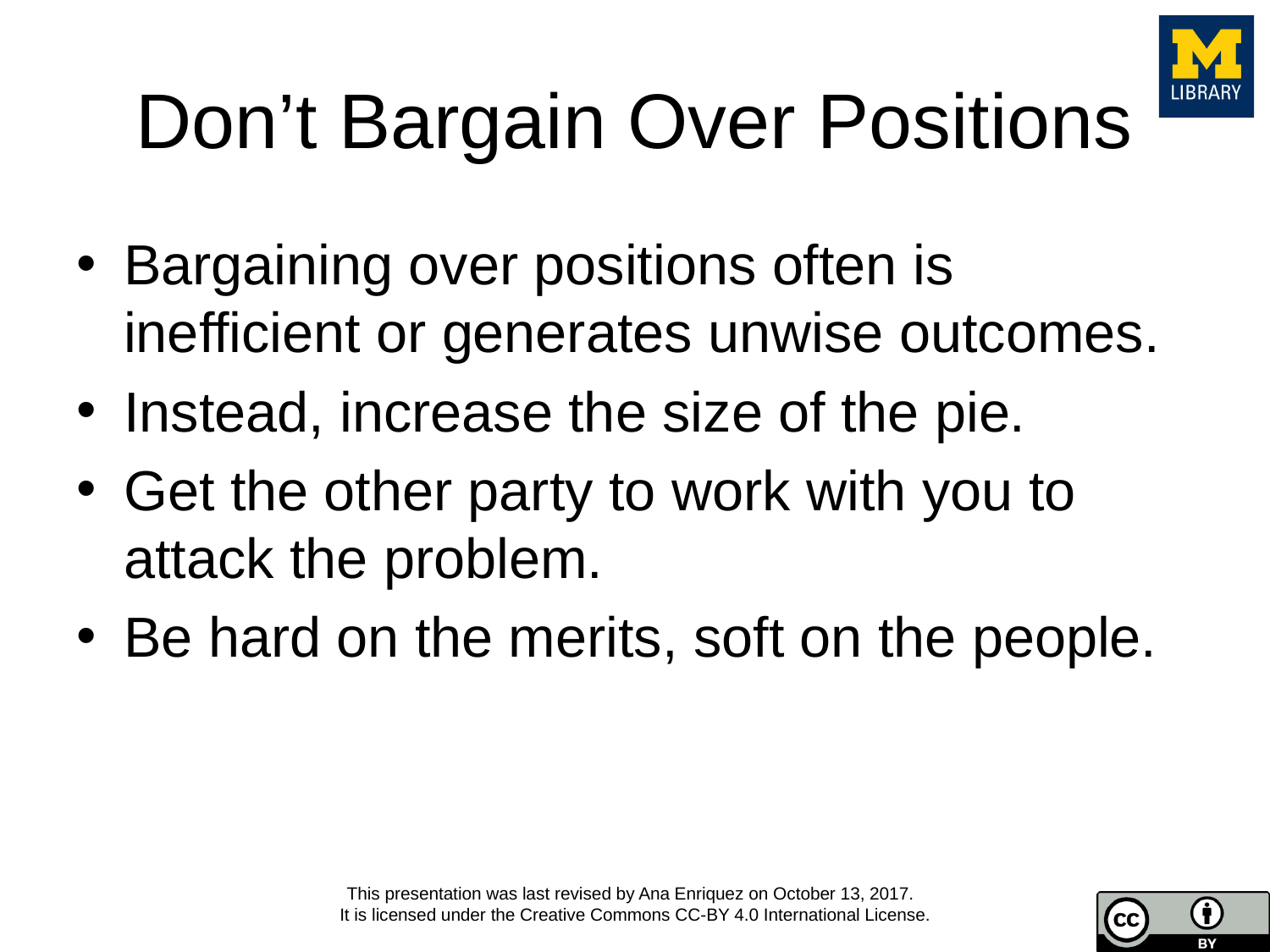

# Don’t Bargain Over Positions
Bargaining over positions often is inefficient or generates unwise outcomes.
Instead, increase the size of the pie.
Get the other party to work with you to attack the problem.
Be hard on the merits, soft on the people.
This presentation was last revised by Ana Enriquez on October 13, 2017.
It is licensed under the Creative Commons CC-BY 4.0 International License.